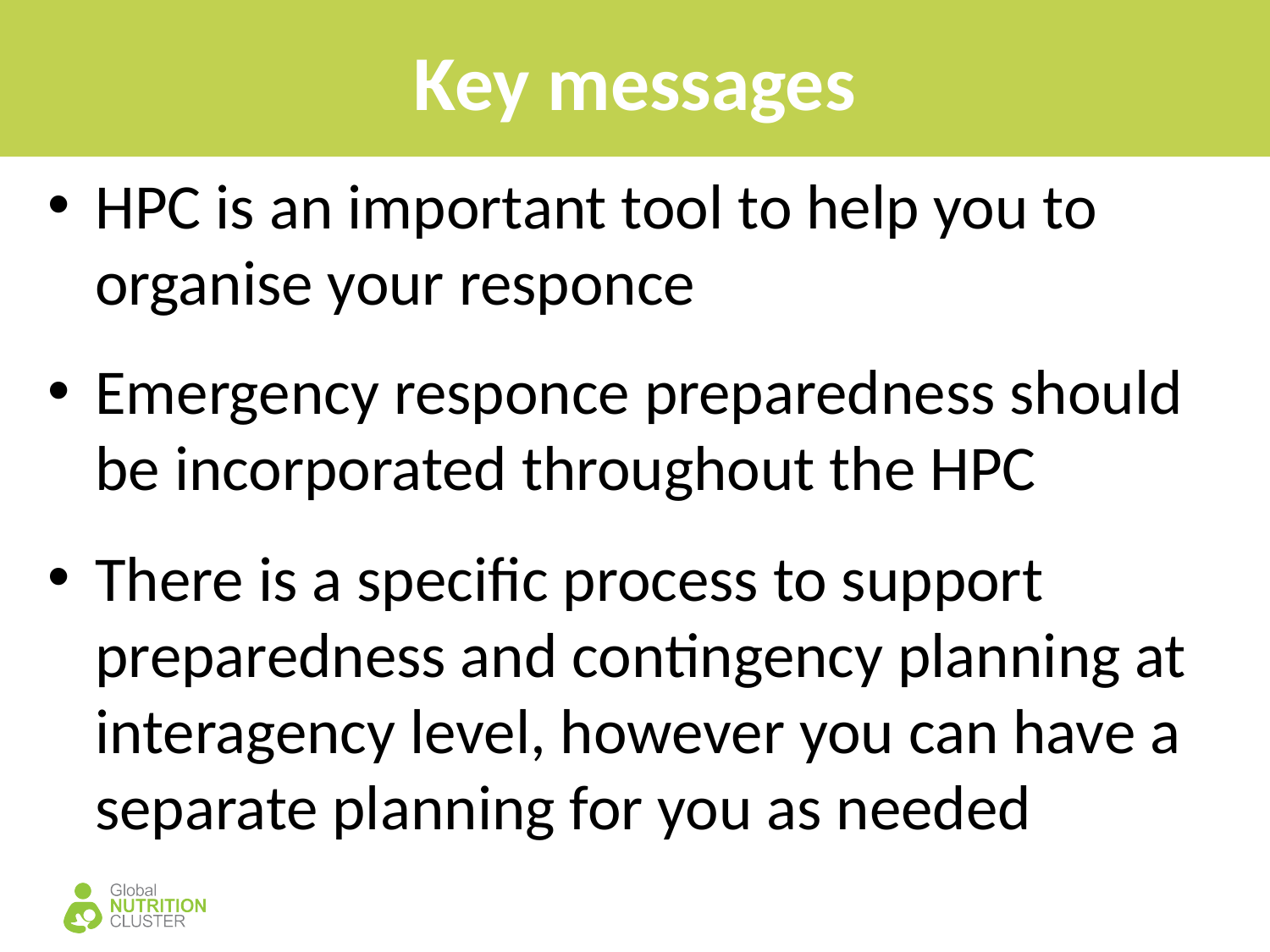

# Key messages
HPC is an important tool to help you to organise your responce
Emergency responce preparedness should be incorporated throughout the HPC
There is a specific process to support preparedness and contingency planning at interagency level, however you can have a separate planning for you as needed